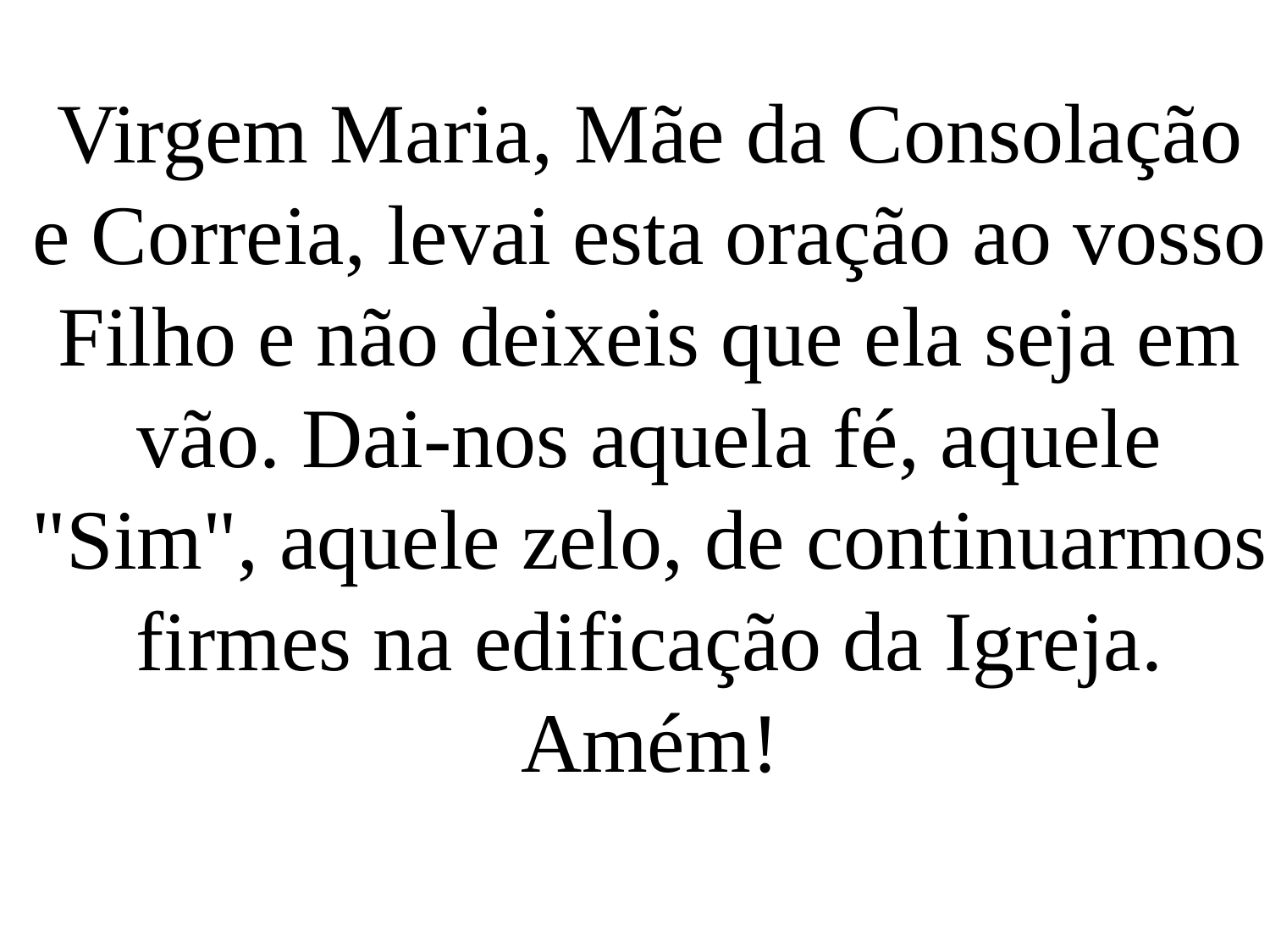

Virgem Maria, Mãe da Consolação e Correia, levai esta oração ao vosso Filho e não deixeis que ela seja em vão. Dai-nos aquela fé, aquele "Sim", aquele zelo, de continuarmos firmes na edificação da Igreja.
Amém!